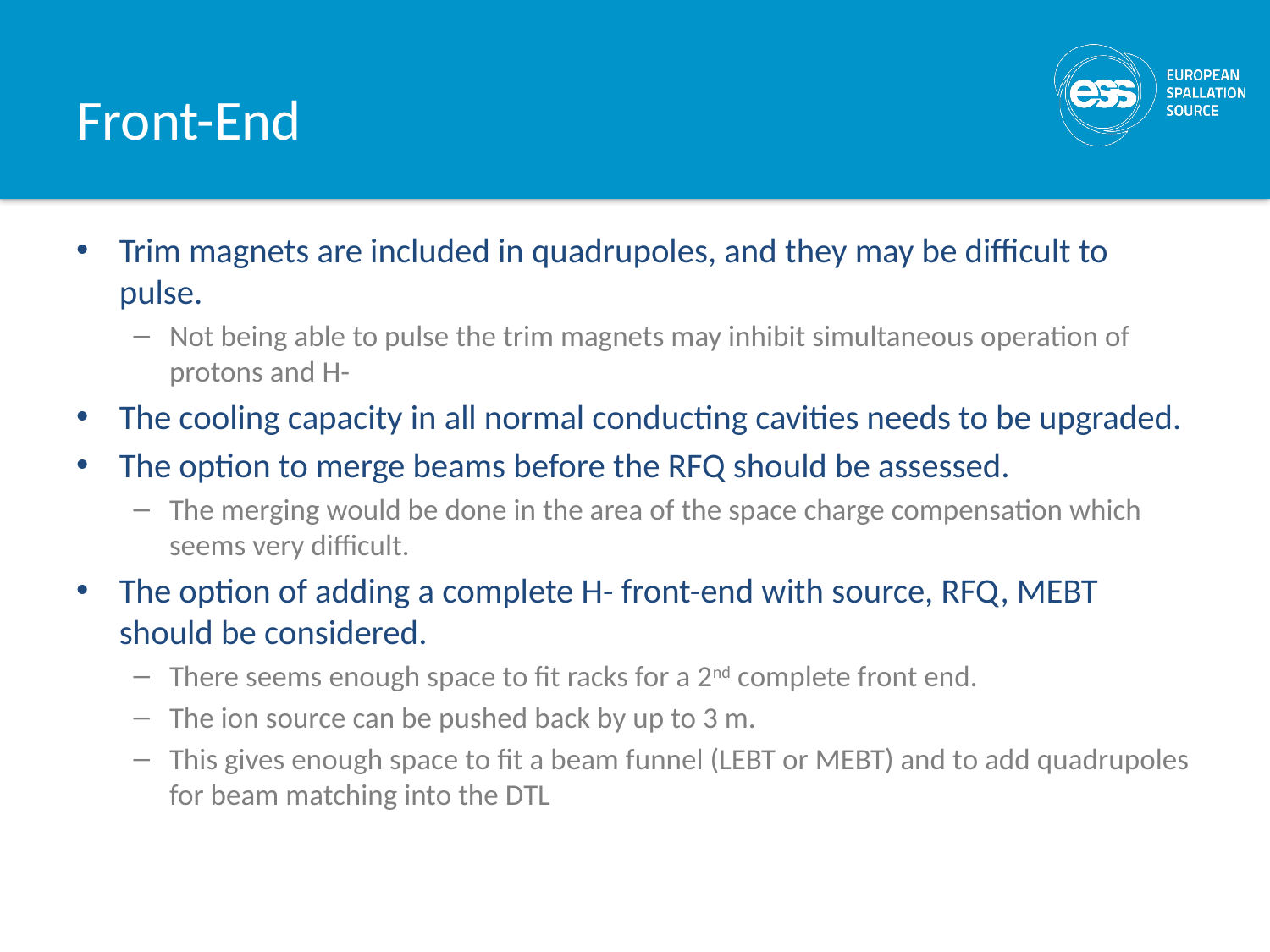

# Front-End
Trim magnets are included in quadrupoles, and they may be difficult to pulse.
Not being able to pulse the trim magnets may inhibit simultaneous operation of protons and H-
The cooling capacity in all normal conducting cavities needs to be upgraded.
The option to merge beams before the RFQ should be assessed.
The merging would be done in the area of the space charge compensation which seems very difficult.
The option of adding a complete H- front-end with source, RFQ, MEBT should be considered.
There seems enough space to fit racks for a 2nd complete front end.
The ion source can be pushed back by up to 3 m.
This gives enough space to fit a beam funnel (LEBT or MEBT) and to add quadrupoles for beam matching into the DTL